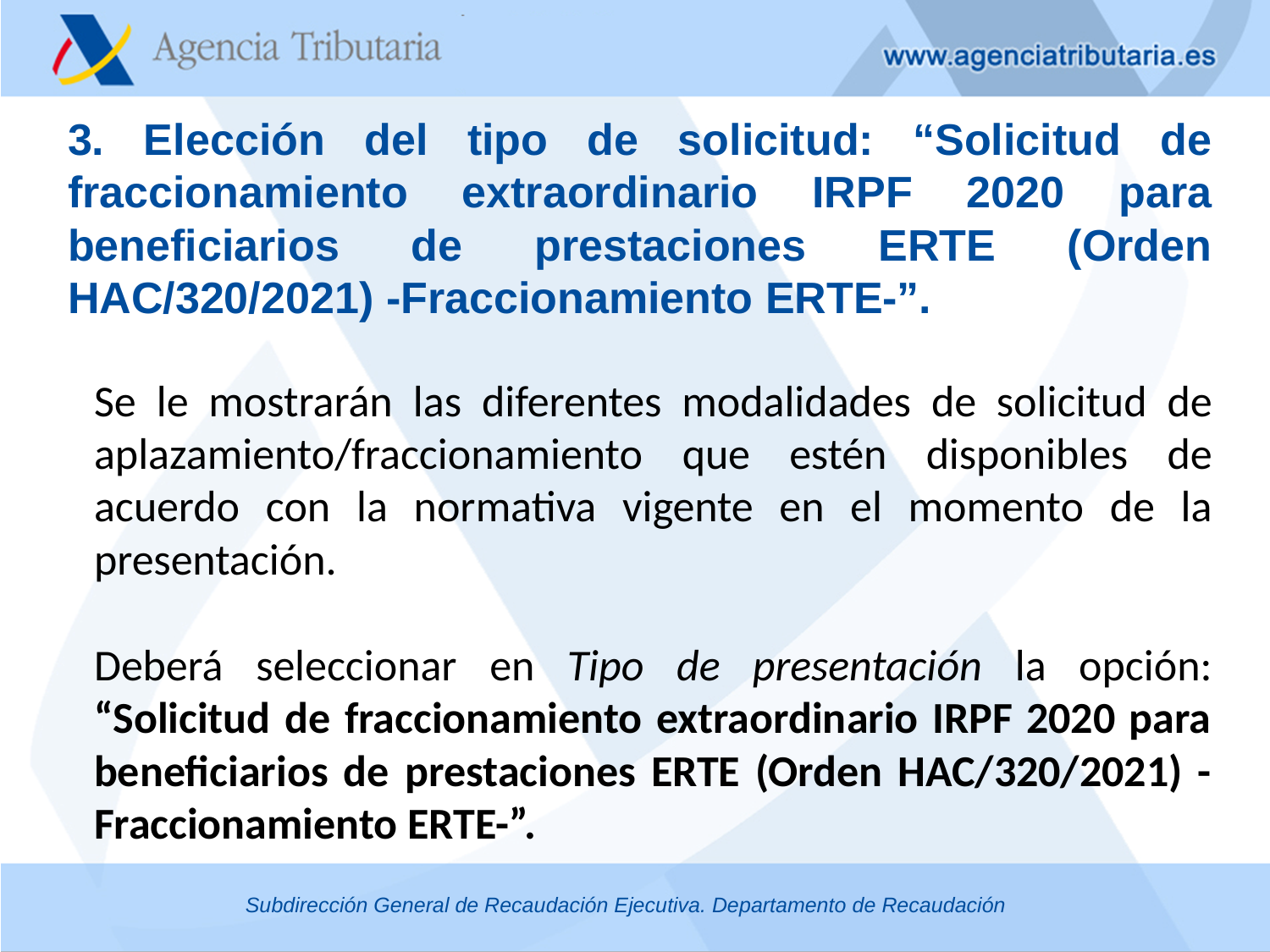

3. Elección del tipo de solicitud: “Solicitud de fraccionamiento extraordinario IRPF 2020 para beneficiarios de prestaciones ERTE (Orden HAC/320/2021) -Fraccionamiento ERTE-”.
Se le mostrarán las diferentes modalidades de solicitud de aplazamiento/fraccionamiento que estén disponibles de acuerdo con la normativa vigente en el momento de la presentación.

Deberá seleccionar en Tipo de presentación la opción: “Solicitud de fraccionamiento extraordinario IRPF 2020 para beneficiarios de prestaciones ERTE (Orden HAC/320/2021) -Fraccionamiento ERTE-”.
Subdirección General de Recaudación Ejecutiva. Departamento de Recaudación